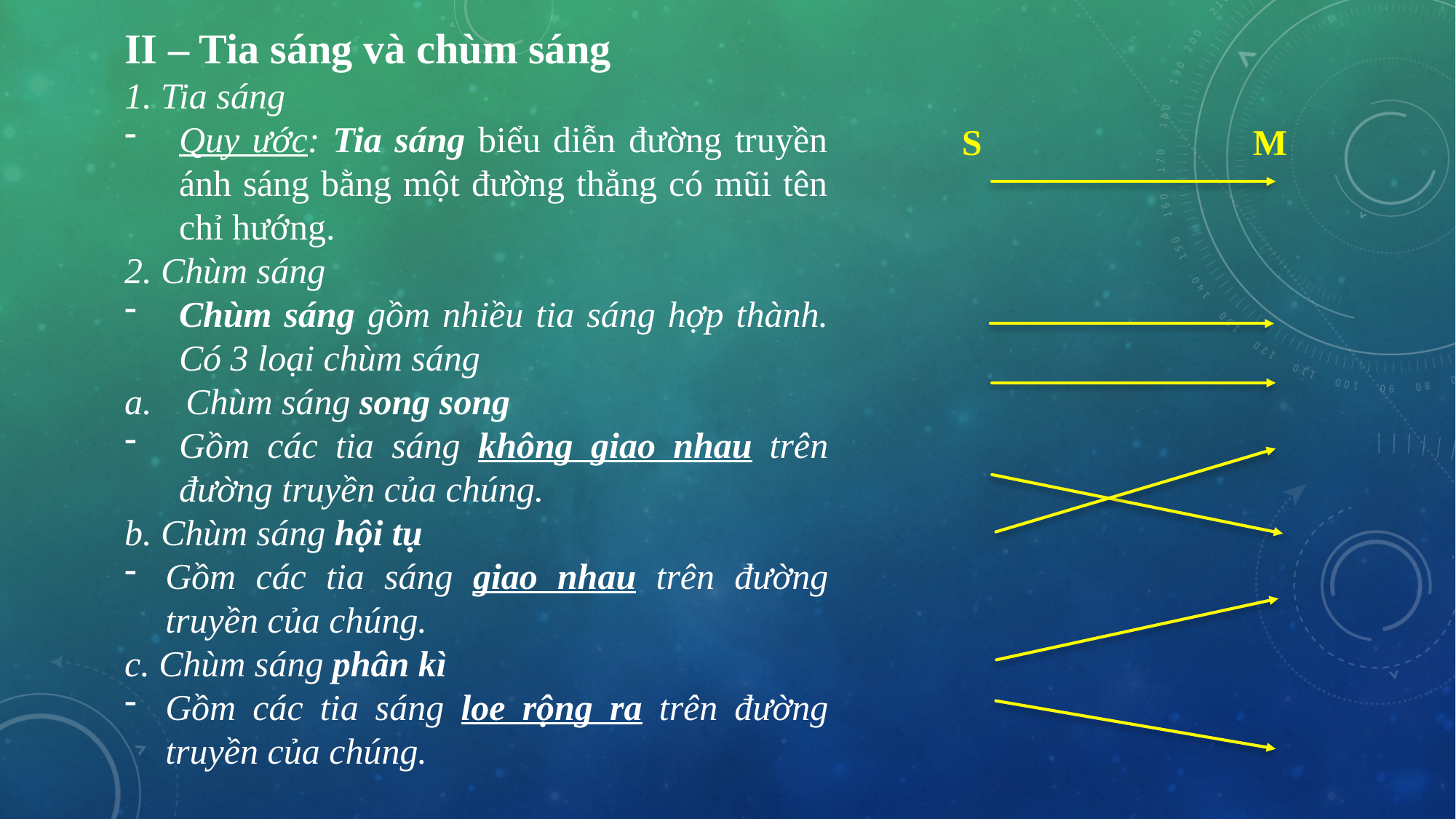

II – Tia sáng và chùm sáng
1. Tia sáng
Quy ước: Tia sáng biểu diễn đường truyền ánh sáng bằng một đường thẳng có mũi tên chỉ hướng.
2. Chùm sáng
Chùm sáng gồm nhiều tia sáng hợp thành. Có 3 loại chùm sáng
Chùm sáng song song
Gồm các tia sáng không giao nhau trên đường truyền của chúng.
b. Chùm sáng hội tụ
Gồm các tia sáng giao nhau trên đường truyền của chúng.
c. Chùm sáng phân kì
Gồm các tia sáng loe rộng ra trên đường truyền của chúng.

S
M